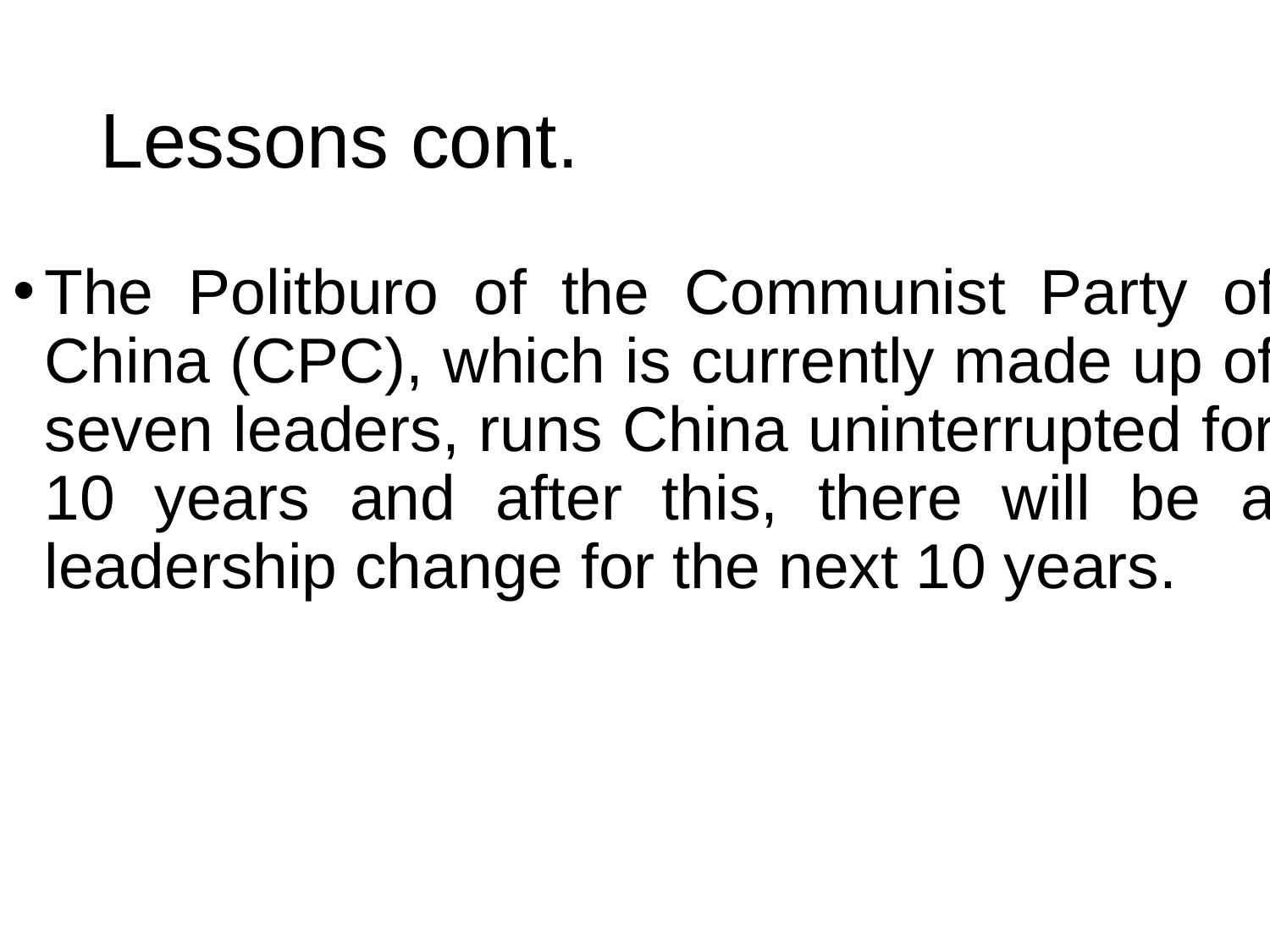

# Lessons cont.
The Politburo of the Communist Party of China (CPC), which is currently made up of seven leaders, runs China uninterrupted for 10 years and after this, there will be a leadership change for the next 10 years.